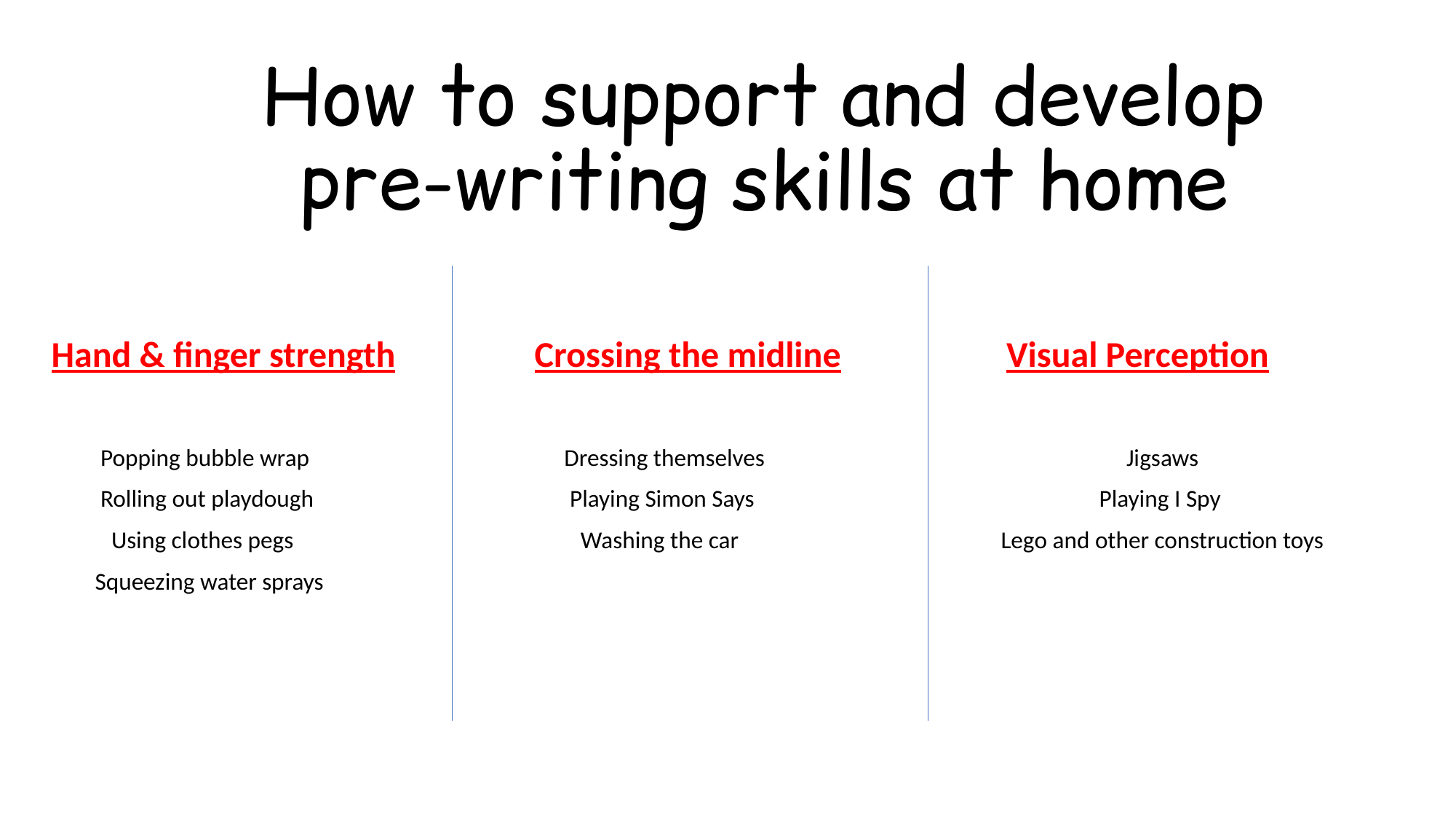

# How to support and develop pre-writing skills at home
Hand & finger strength                 Crossing the midline	          Visual Perception

         Popping bubble wrap 	                                  Dressing themselves 			                 Jigsaws
         Rolling out playdough 		               Playing Simon Says 			            Playing I Spy
           Using clothes pegs 	                                     Washing the car 		              Lego and other construction toys
        Squeezing water sprays